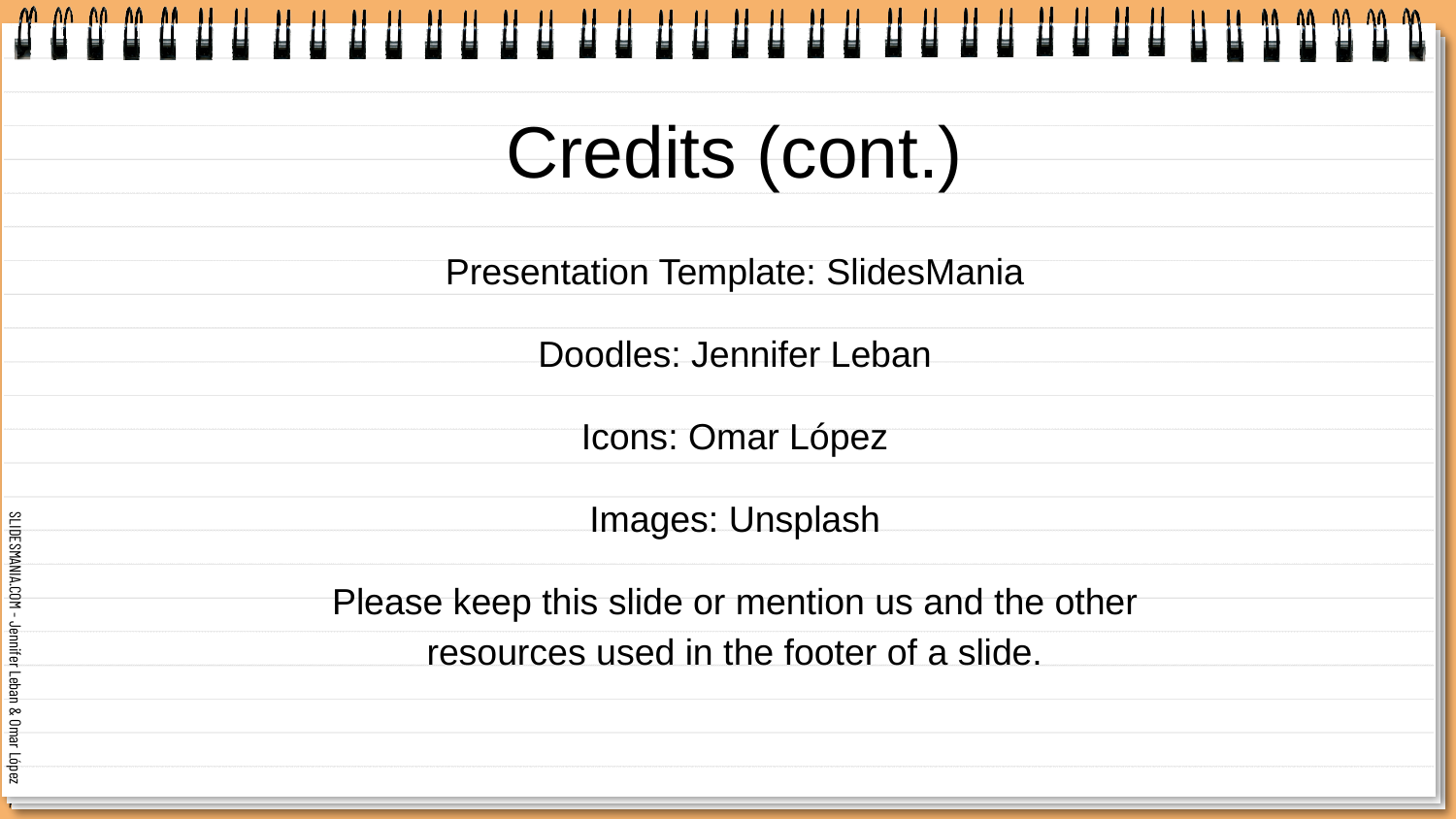

# Credits (cont.)
Presentation Template: SlidesMania
Doodles: Jennifer Leban
Icons: Omar López
Images: Unsplash
Please keep this slide or mention us and the other resources used in the footer of a slide.